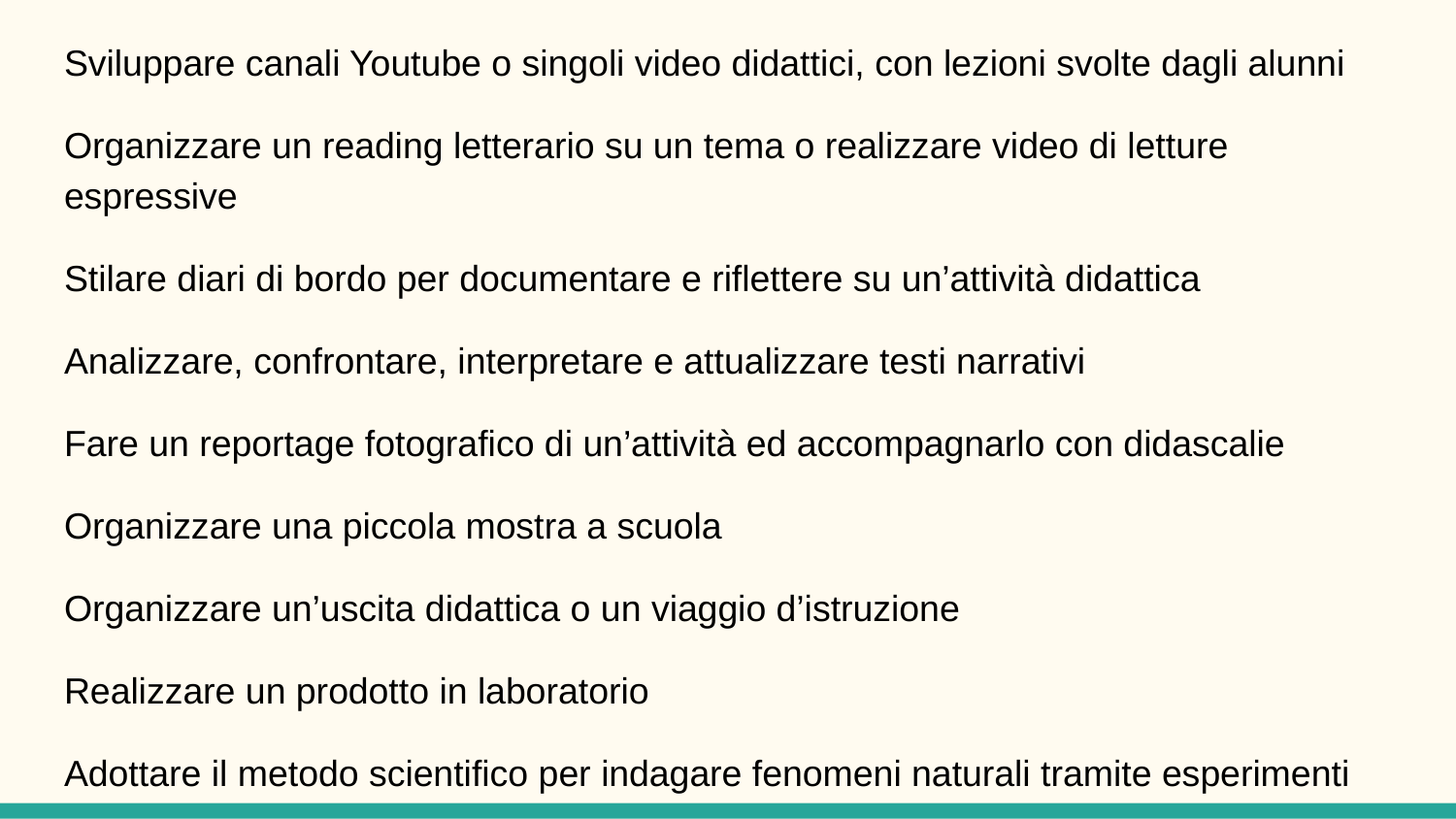

Sviluppare canali Youtube o singoli video didattici, con lezioni svolte dagli alunni
Organizzare un reading letterario su un tema o realizzare video di letture espressive
Stilare diari di bordo per documentare e riflettere su un’attività didattica
Analizzare, confrontare, interpretare e attualizzare testi narrativi
Fare un reportage fotografico di un’attività ed accompagnarlo con didascalie
Organizzare una piccola mostra a scuola
Organizzare un’uscita didattica o un viaggio d’istruzione
Realizzare un prodotto in laboratorio
Adottare il metodo scientifico per indagare fenomeni naturali tramite esperimenti